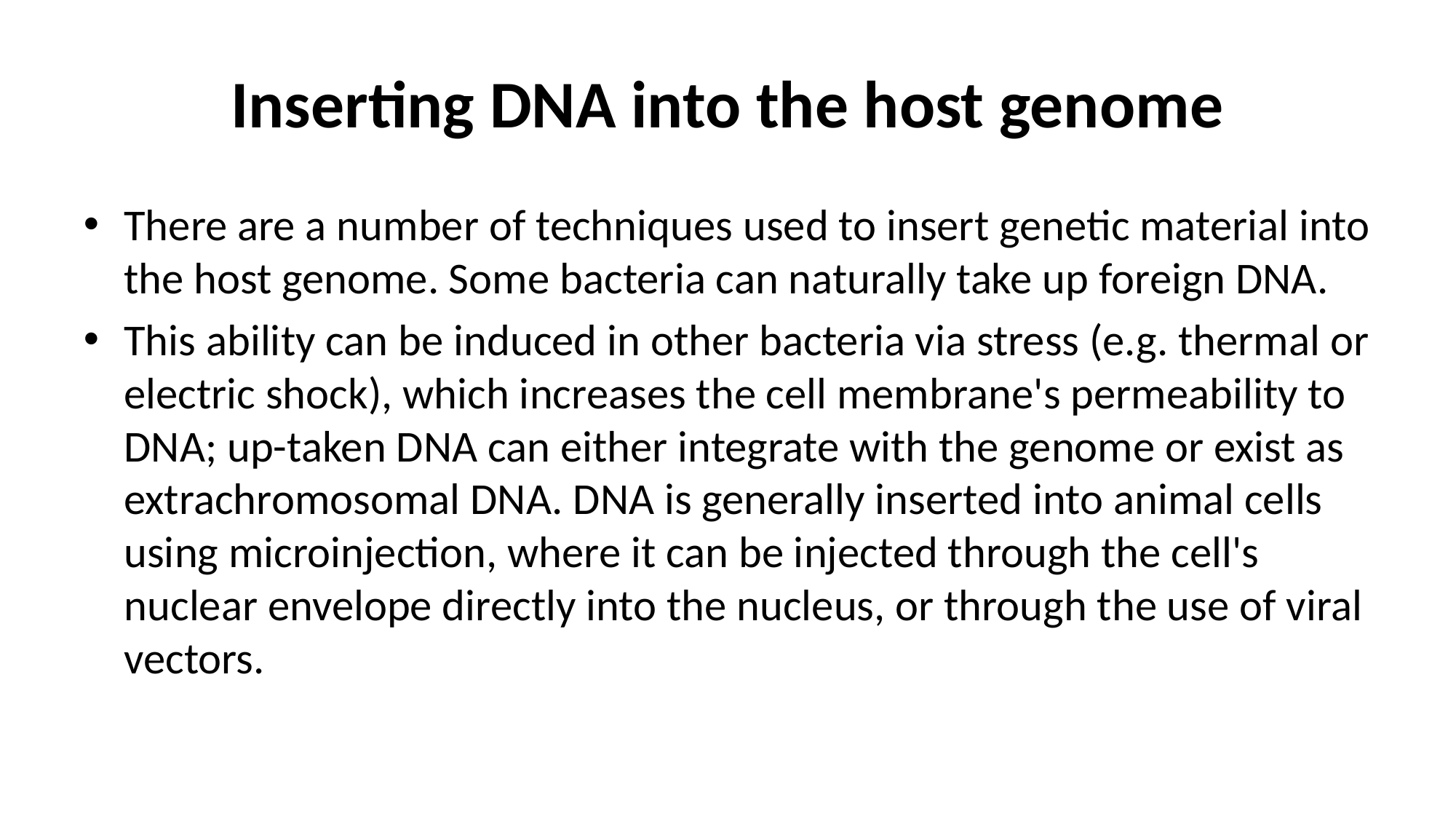

# Inserting DNA into the host genome
There are a number of techniques used to insert genetic material into the host genome. Some bacteria can naturally take up foreign DNA.
This ability can be induced in other bacteria via stress (e.g. thermal or electric shock), which increases the cell membrane's permeability to DNA; up-taken DNA can either integrate with the genome or exist as extrachromosomal DNA. DNA is generally inserted into animal cells using microinjection, where it can be injected through the cell's nuclear envelope directly into the nucleus, or through the use of viral vectors.